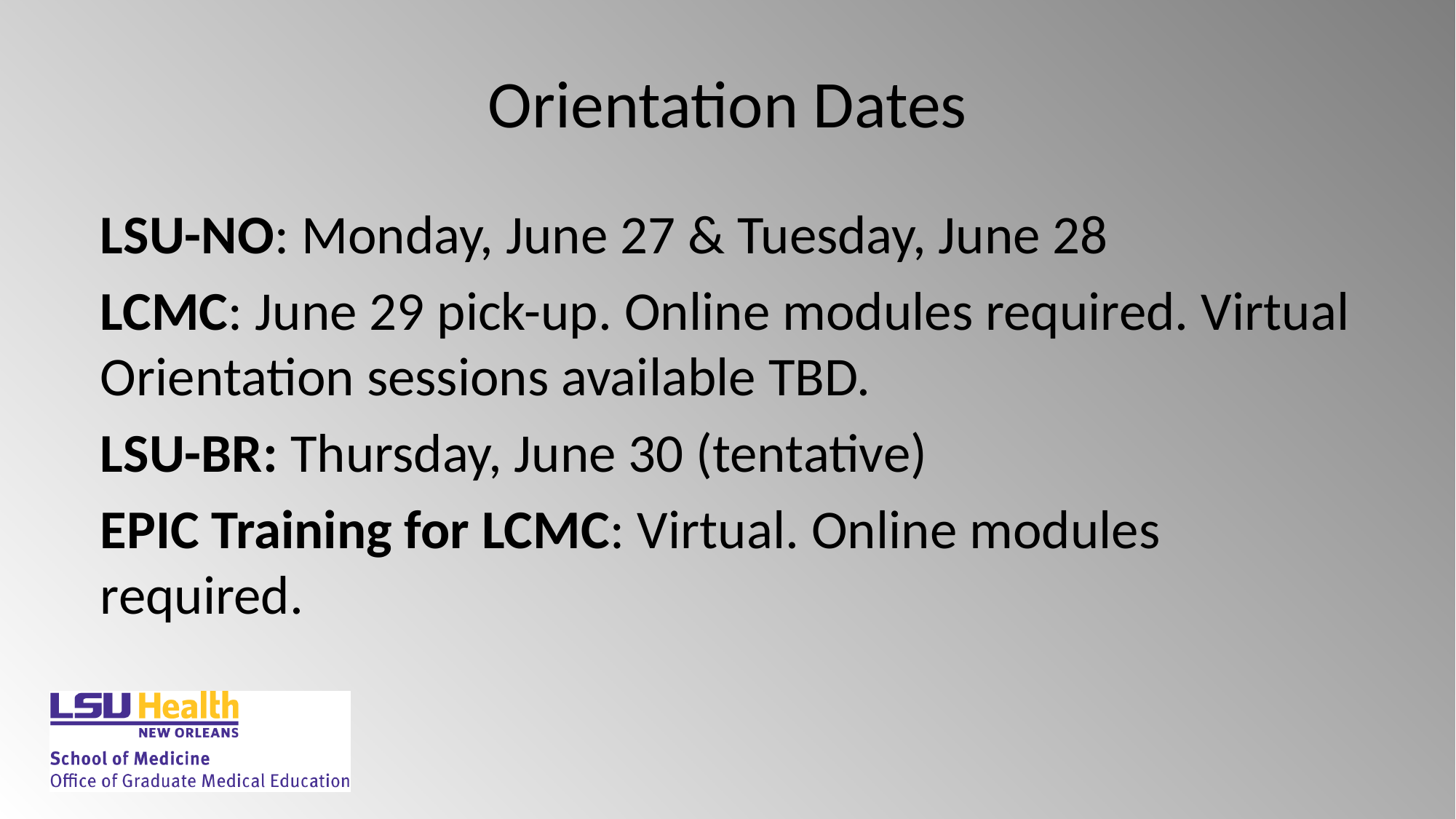

# Orientation Dates

LSU-NO: Monday, June 27 & Tuesday, June 28
LCMC: June 29 pick-up. Online modules required. Virtual Orientation sessions available TBD.
LSU-BR: Thursday, June 30 (tentative)
EPIC Training for LCMC: Virtual. Online modules required.